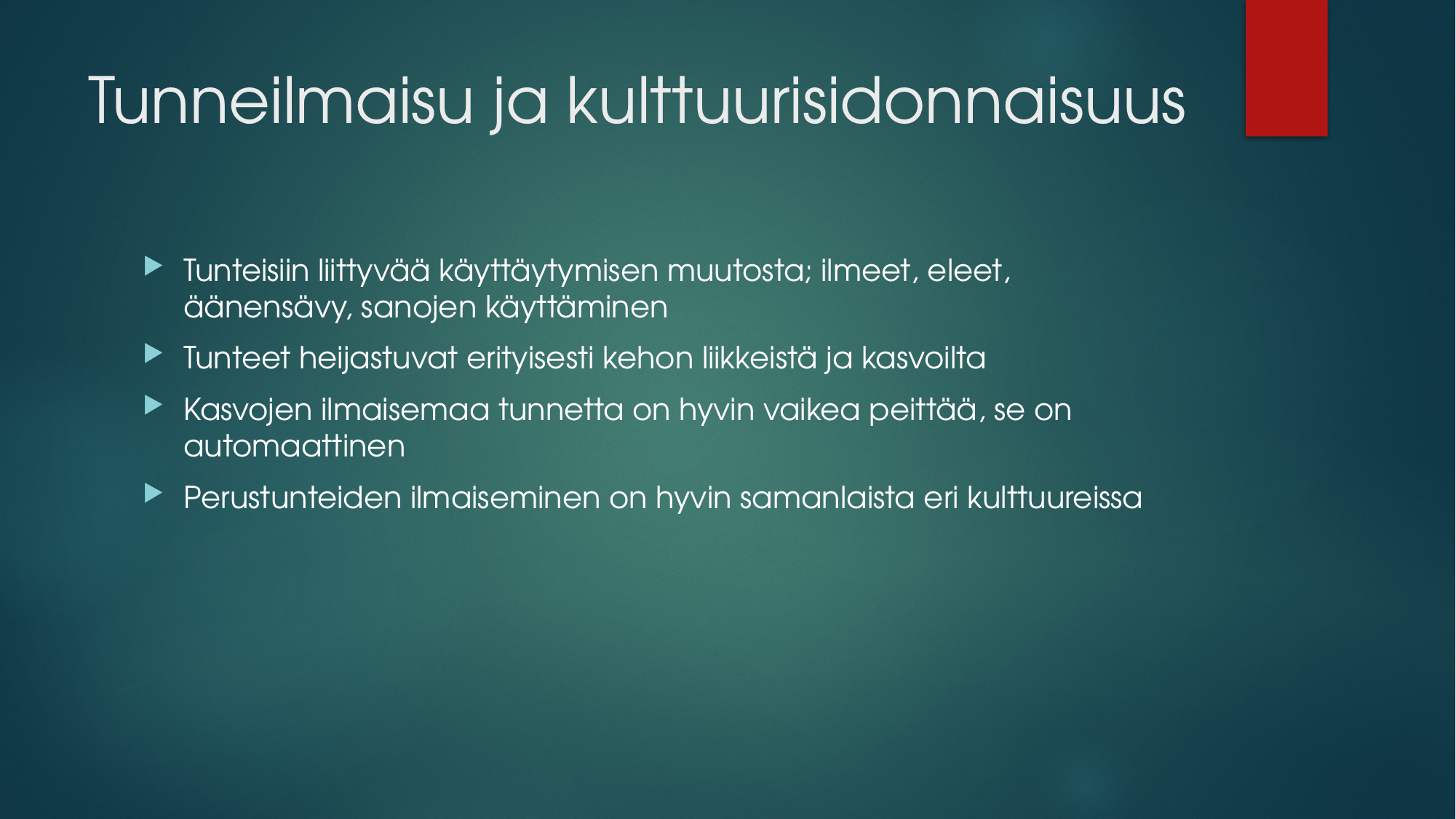

# Tunneilmaisu ja kulttuurisidonnaisuus
Tunteisiin liittyvää käyttäytymisen muutosta; ilmeet, eleet, äänensävy, sanojen käyttäminen
Tunteet heijastuvat erityisesti kehon liikkeistä ja kasvoilta
Kasvojen ilmaisemaa tunnetta on hyvin vaikea peittää, se on automaattinen
Perustunteiden ilmaiseminen on hyvin samanlaista eri kulttuureissa